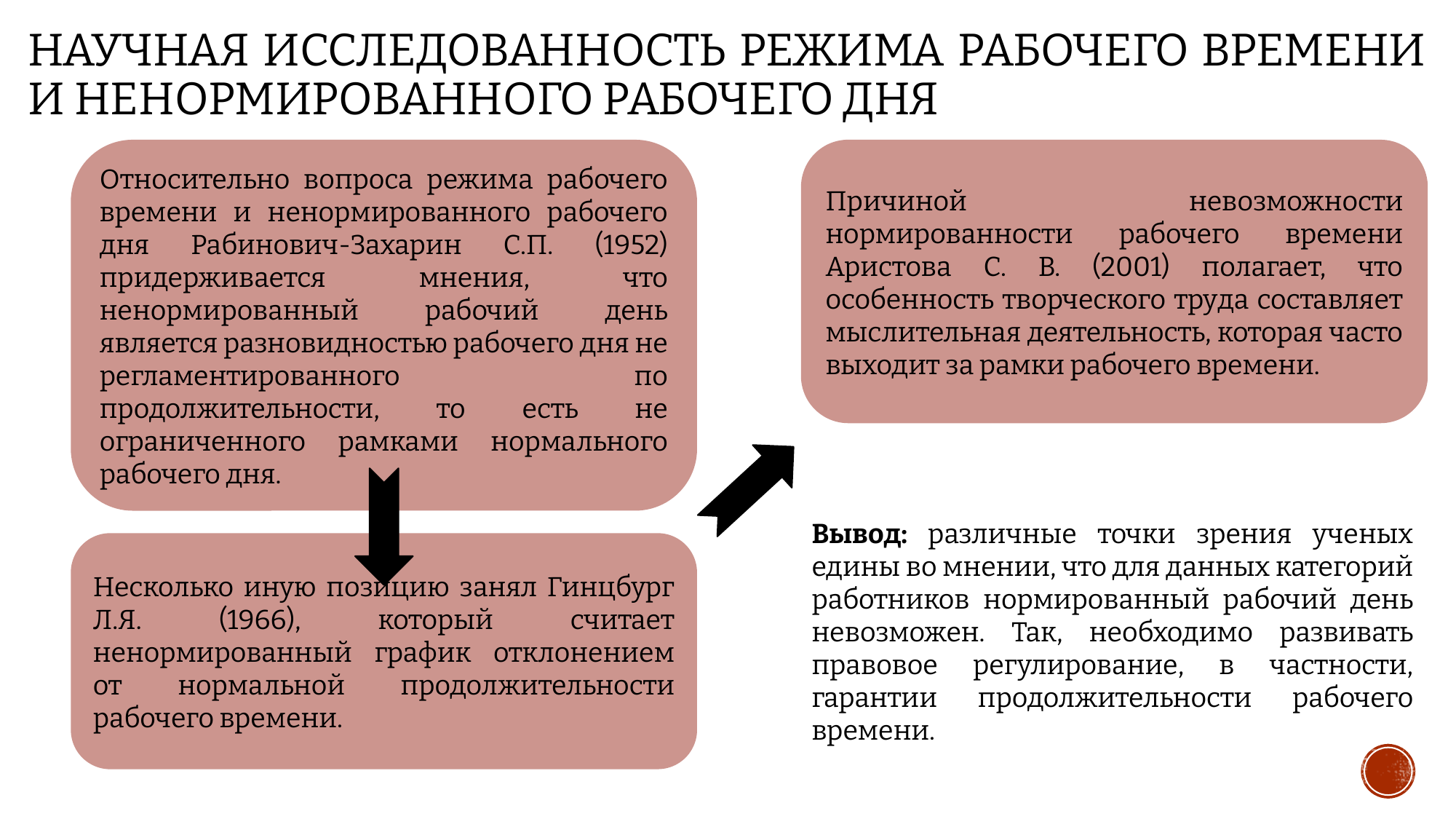

Научная исследованность режима рабочего времени и ненормированного рабочего дня
Относительно вопроса режима рабочего времени и ненормированного рабочего дня Рабинович-Захарин С.П. (1952) придерживается мнения, что ненормированный рабочий день является разновидностью рабочего дня не регламентированного по продолжительности, то есть не ограниченного рамками нормального рабочего дня.
Причиной невозможности нормированности рабочего времени Аристова С. В. (2001) полагает, что особенность творческого труда составляет мыслительная деятельность, которая часто выходит за рамки рабочего времени.

Вывод: различные точки зрения ученых едины во мнении, что для данных категорий работников нормированный рабочий день невозможен. Так, необходимо развивать правовое регулирование, в частности, гарантии продолжительности рабочего времени.
Несколько иную позицию занял Гинцбург Л.Я. (1966), который считает ненормированный график отклонением от нормальной продолжительности рабочего времени.